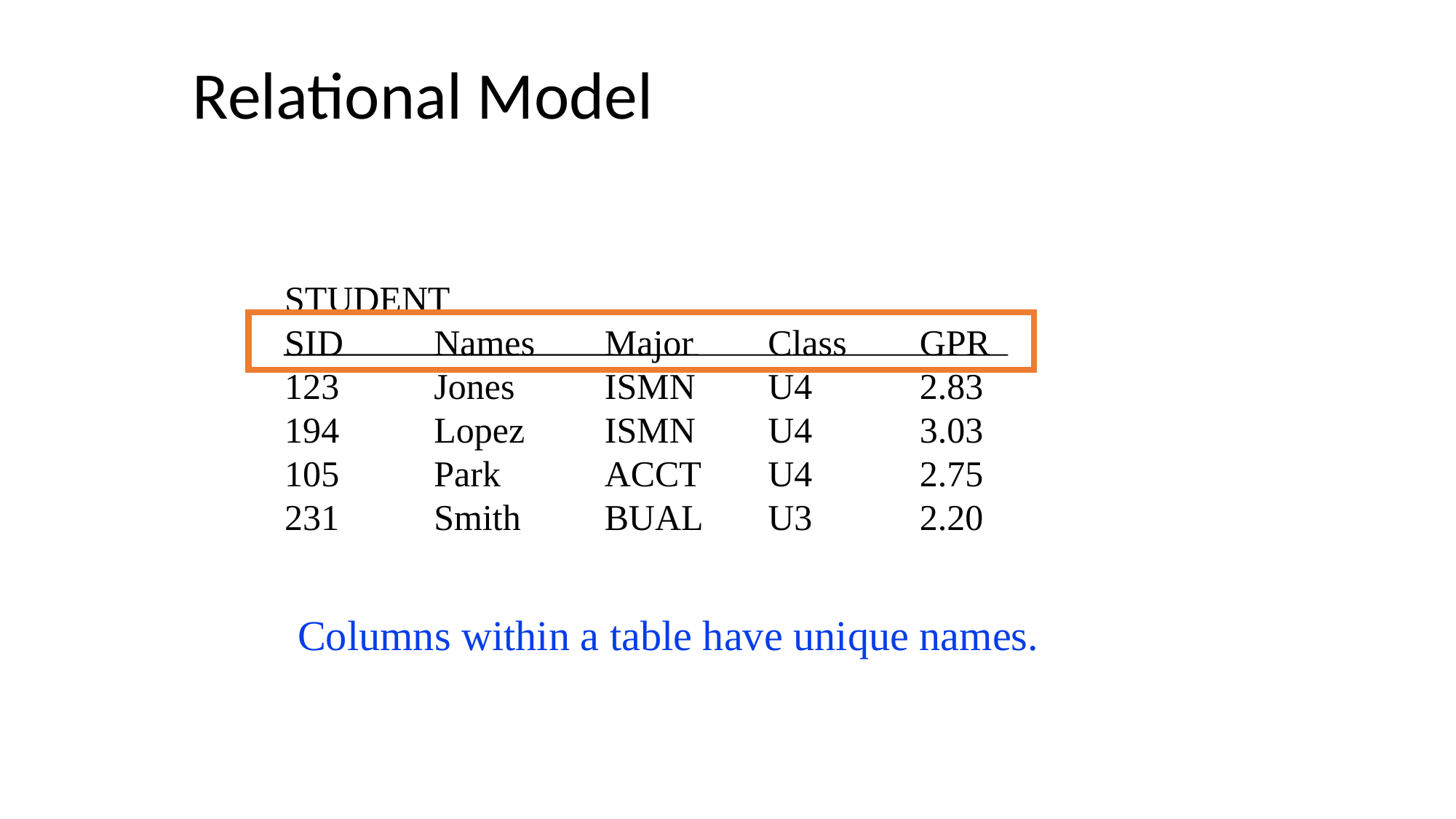

Relational Model
STUDENT
SID	Names	Major	Class	GPR
123	Jones	ISMN	U4	2.83
194	Lopez	ISMN	U4	3.03
105	Park	ACCT	U4	2.75
231	Smith	BUAL	U3	2.20

Columns within a table have unique names.